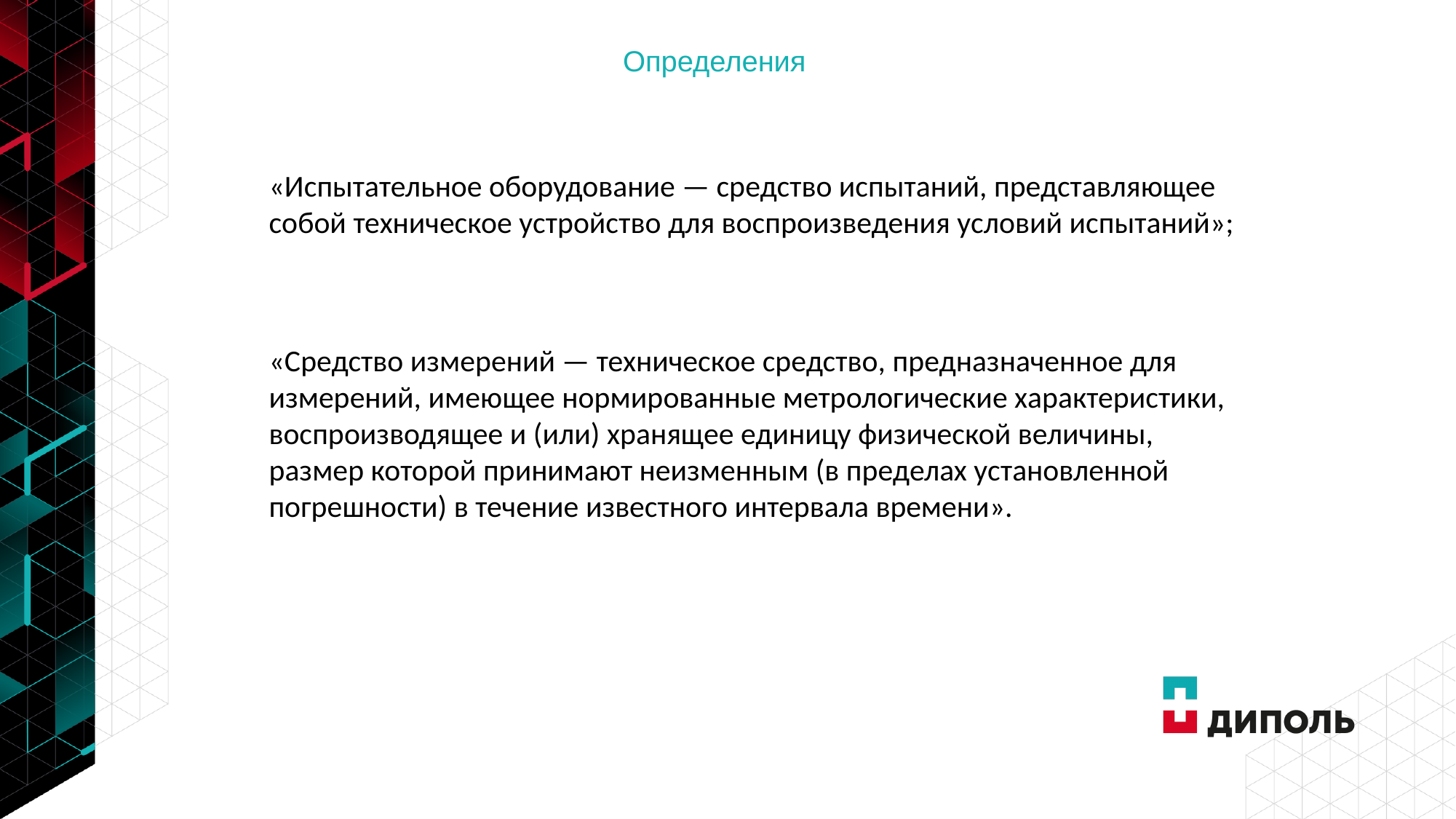

# Определения
«Испытательное оборудование — средство испытаний, представляющее собой техническое устройство для воспроизведения условий испытаний»;

«Средство измерений — техническое средство, предназначенное для измерений, имеющее нормированные метрологические характеристики, воспроизводящее и (или) хранящее единицу физической величины, размер которой принимают неизменным (в пределах установленной погрешности) в течение известного интервала времени».